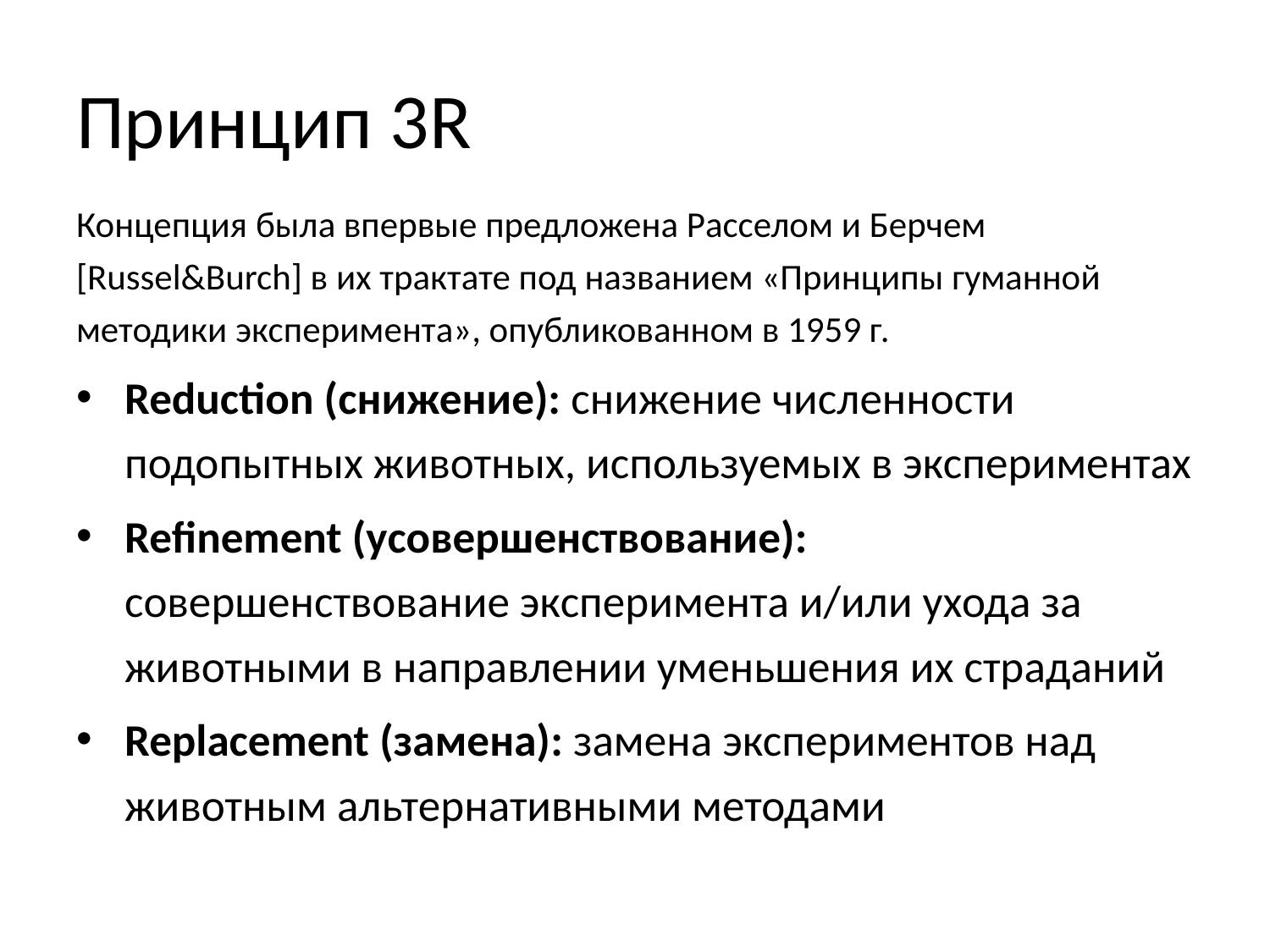

# Принцип 3R
Концепция была впервые предложена Расселом и Берчем [Russel&Burch] в их трактате под названием «Принципы гуманной методики эксперимента», опубликованном в 1959 г.
Reduction (снижение): снижение численности подопытных животных, используемых в экспериментах
Refinement (усовершенствование): совершенствование эксперимента и/или ухода за животными в направлении уменьшения их страданий
Replacement (замена): замена экспериментов над животным альтернативными методами